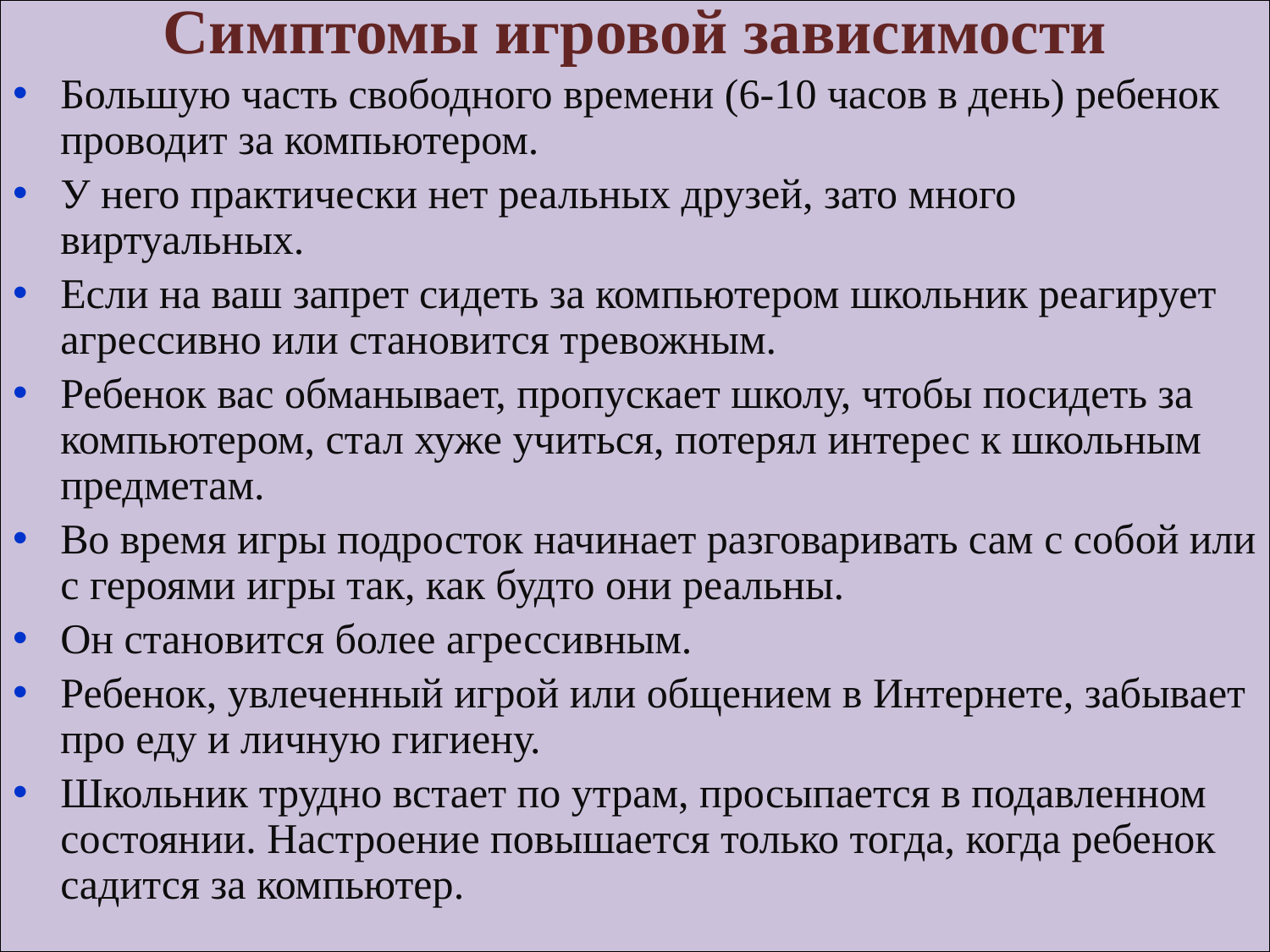

# Симптомы игровой зависимости
Большую часть свободного времени (6-10 часов в день) ребенок проводит за компьютером.
У него практически нет реальных друзей, зато много виртуальных.
Если на ваш запрет сидеть за компьютером школьник реагирует агрессивно или становится тревожным.
Ребенок вас обманывает, пропускает школу, чтобы посидеть за компьютером, стал хуже учиться, потерял интерес к школьным предметам.
Во время игры подросток начинает разговаривать сам с собой или с героями игры так, как будто они реальны.
Он становится более агрессивным.
Ребенок, увлеченный игрой или общением в Интернете, забывает про еду и личную гигиену.
Школьник трудно встает по утрам, просыпается в подавленном состоянии. Настроение повышается только тогда, когда ребенок садится за компьютер.